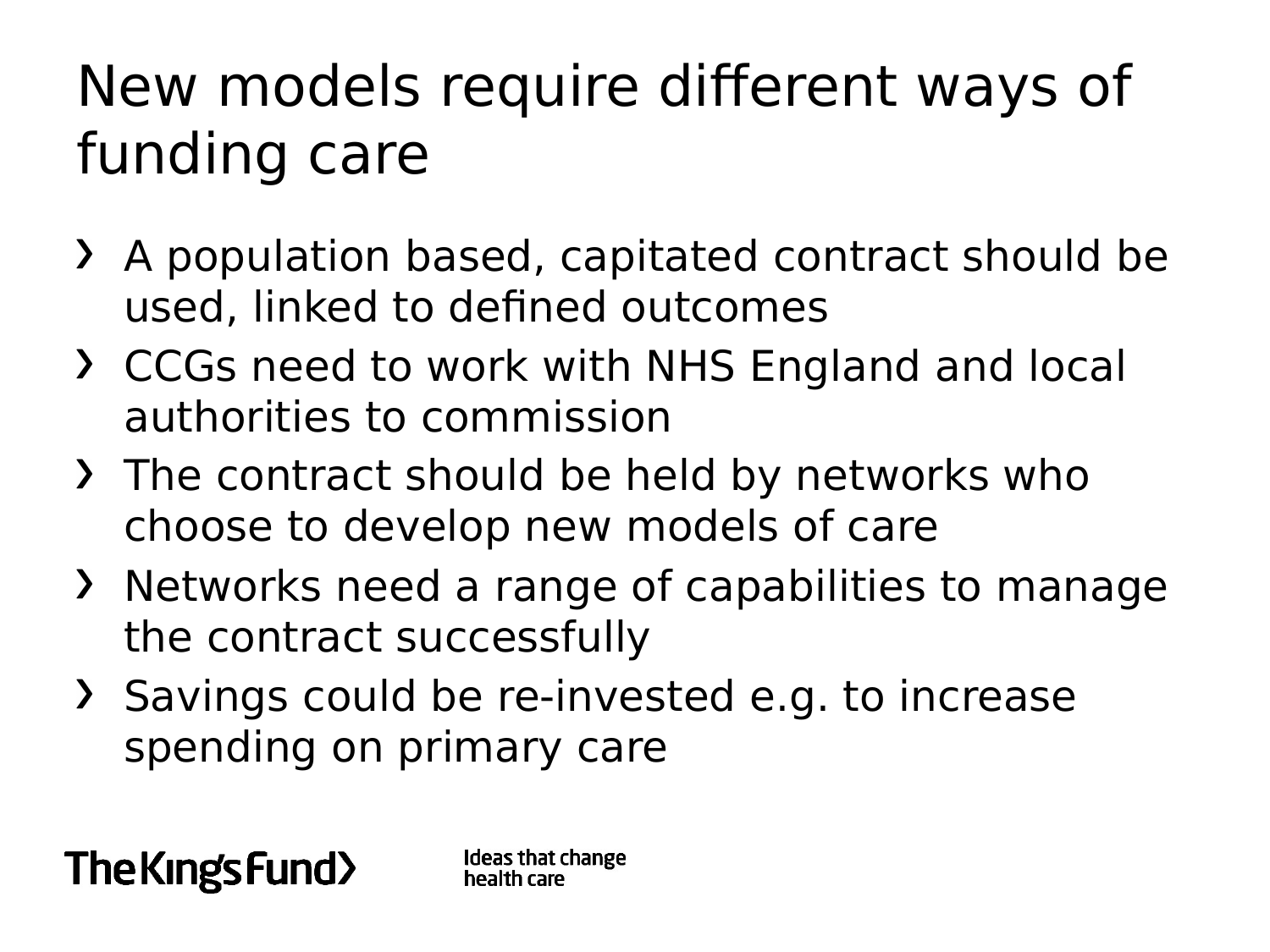

# New models require different ways of funding care
A population based, capitated contract should be used, linked to defined outcomes
CCGs need to work with NHS England and local authorities to commission
The contract should be held by networks who choose to develop new models of care
Networks need a range of capabilities to manage the contract successfully
Savings could be re-invested e.g. to increase spending on primary care